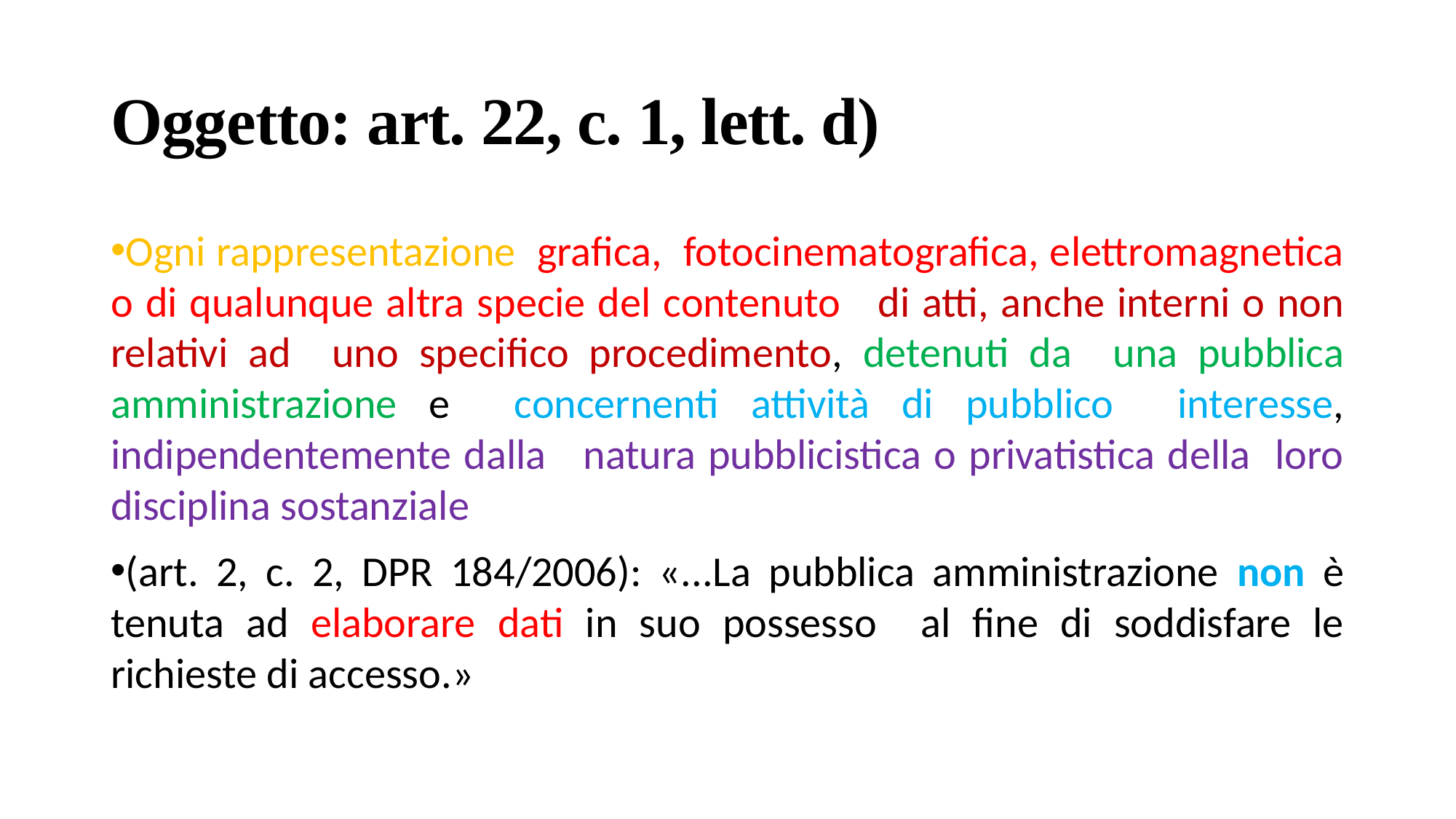

# Oggetto: art. 22, c. 1, lett. d)
Ogni rappresentazione  grafica,  fotocinematografica, elettromagnetica o di qualunque altra specie del contenuto   di atti, anche interni o non relativi ad  uno specifico procedimento, detenuti da  una pubblica amministrazione e  concernenti attività di pubblico  interesse, indipendentemente dalla   natura pubblicistica o privatistica della  loro disciplina sostanziale
(art. 2, c. 2, DPR 184/2006): «...La pubblica amministrazione non è tenuta ad elaborare dati in suo possesso  al fine di soddisfare le richieste di accesso.»